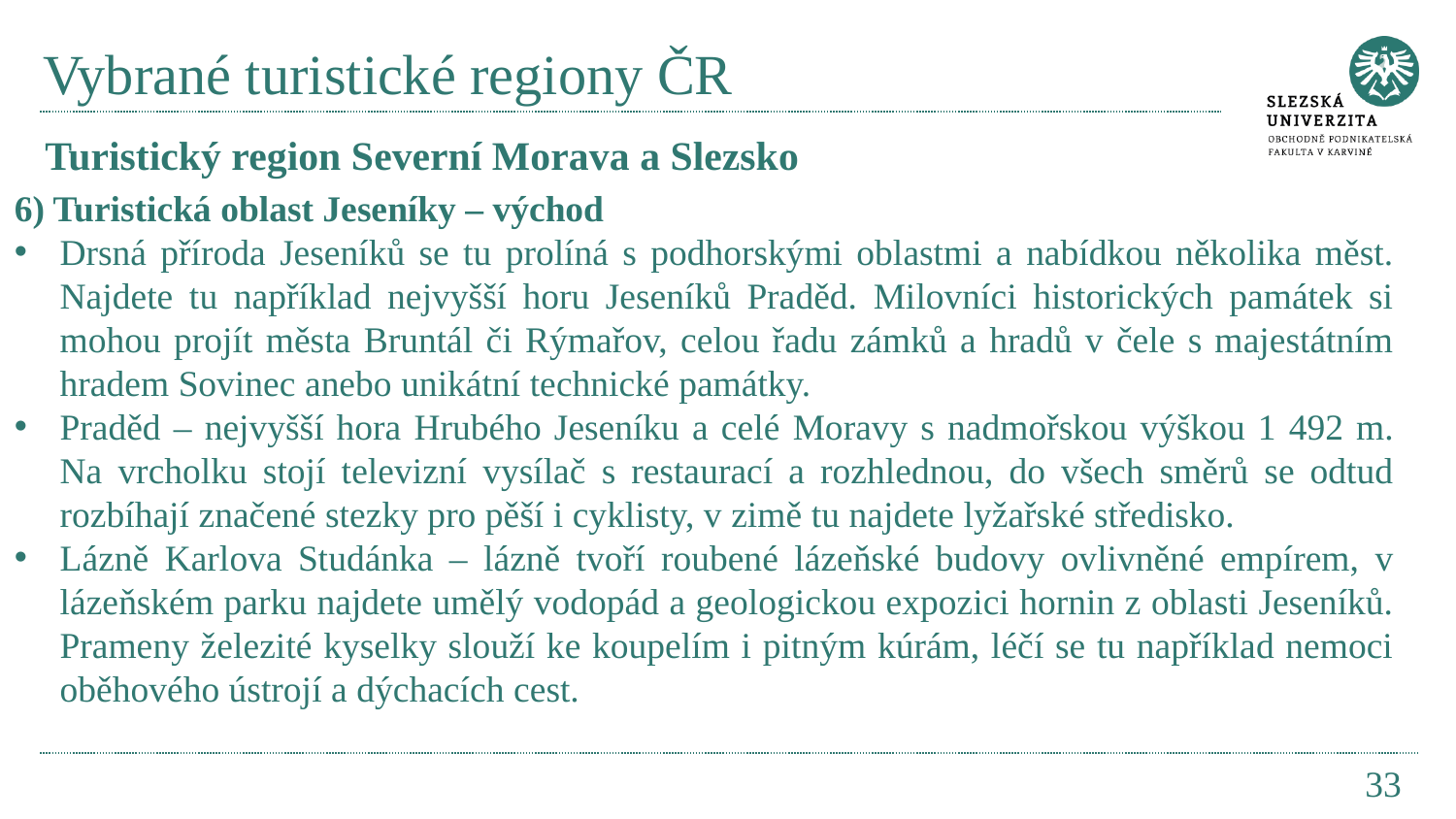

# Vybrané turistické regiony ČR
Turistický region Severní Morava a Slezsko
6) Turistická oblast Jeseníky – východ
Drsná příroda Jeseníků se tu prolíná s podhorskými oblastmi a nabídkou několika měst. Najdete tu například nejvyšší horu Jeseníků Praděd. Milovníci historických památek si mohou projít města Bruntál či Rýmařov, celou řadu zámků a hradů v čele s majestátním hradem Sovinec anebo unikátní technické památky.
Praděd – nejvyšší hora Hrubého Jeseníku a celé Moravy s nadmořskou výškou 1 492 m. Na vrcholku stojí televizní vysílač s restaurací a rozhlednou, do všech směrů se odtud rozbíhají značené stezky pro pěší i cyklisty, v zimě tu najdete lyžařské středisko.
Lázně Karlova Studánka – lázně tvoří roubené lázeňské budovy ovlivněné empírem, v lázeňském parku najdete umělý vodopád a geologickou expozici hornin z oblasti Jeseníků. Prameny železité kyselky slouží ke koupelím i pitným kúrám, léčí se tu například nemoci oběhového ústrojí a dýchacích cest.

33